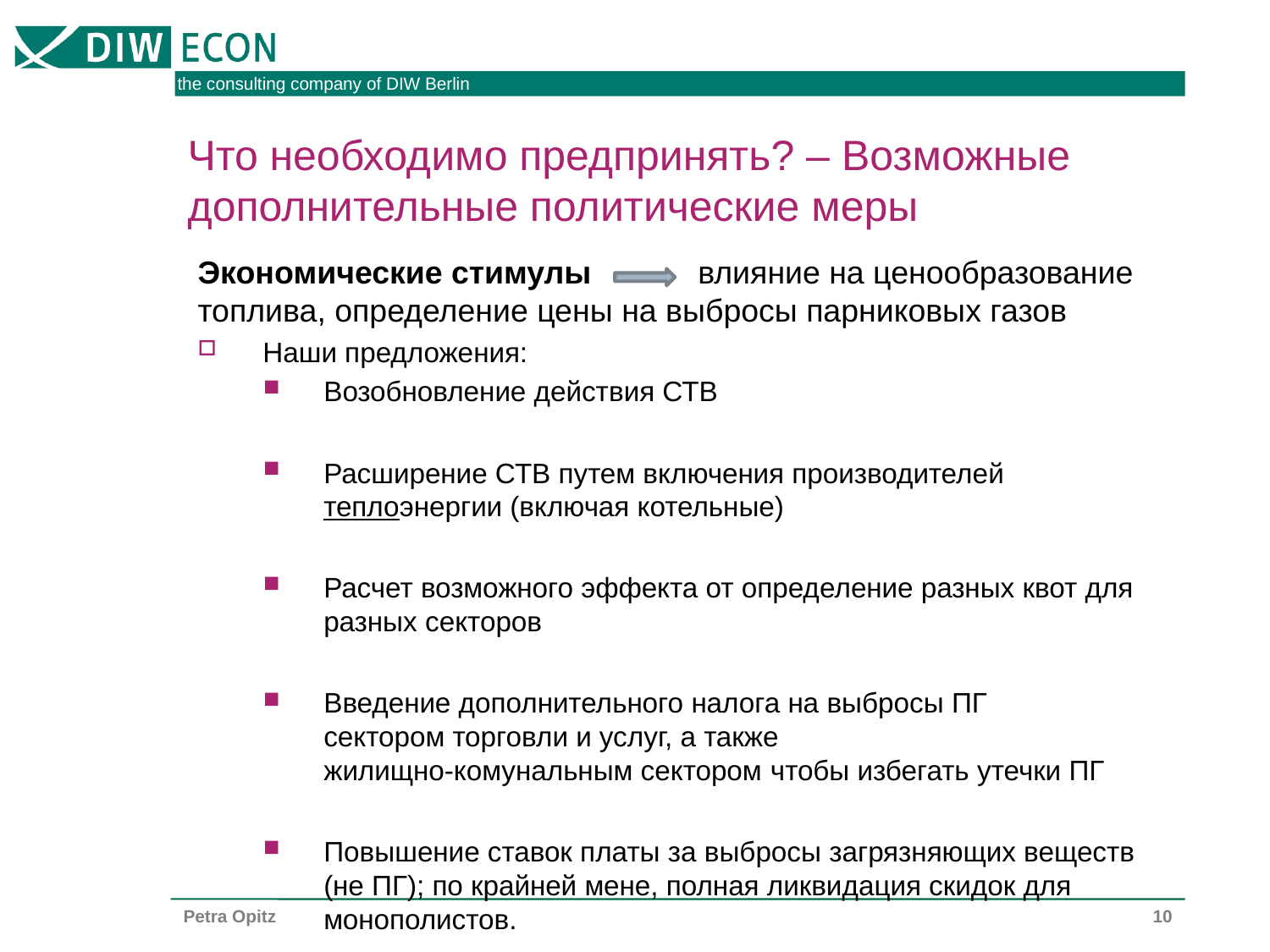

# Что необходимо предпринять? – Возможные дополнительные политические меры
Экономические стимулы            влияние на ценообразование топлива, определение цены на выбросы парниковых газов
Наши предложения:
Возобновление действия СТВ

Расширение СТВ путем включения производителей теплоэнергии (включая котельные)

Расчет возможного эффекта от определение разных квот для разных секторов

Введение дополнительного налога на выбросы ПГ
сектором торговли и услуг, а также
жилищно-комунальным сектором чтобы избегать утечки ПГ

Повышение ставок платы за выбросы загрязняющих веществ (не ПГ); по крайней мене, полная ликвидация скидок для монополистов.

10